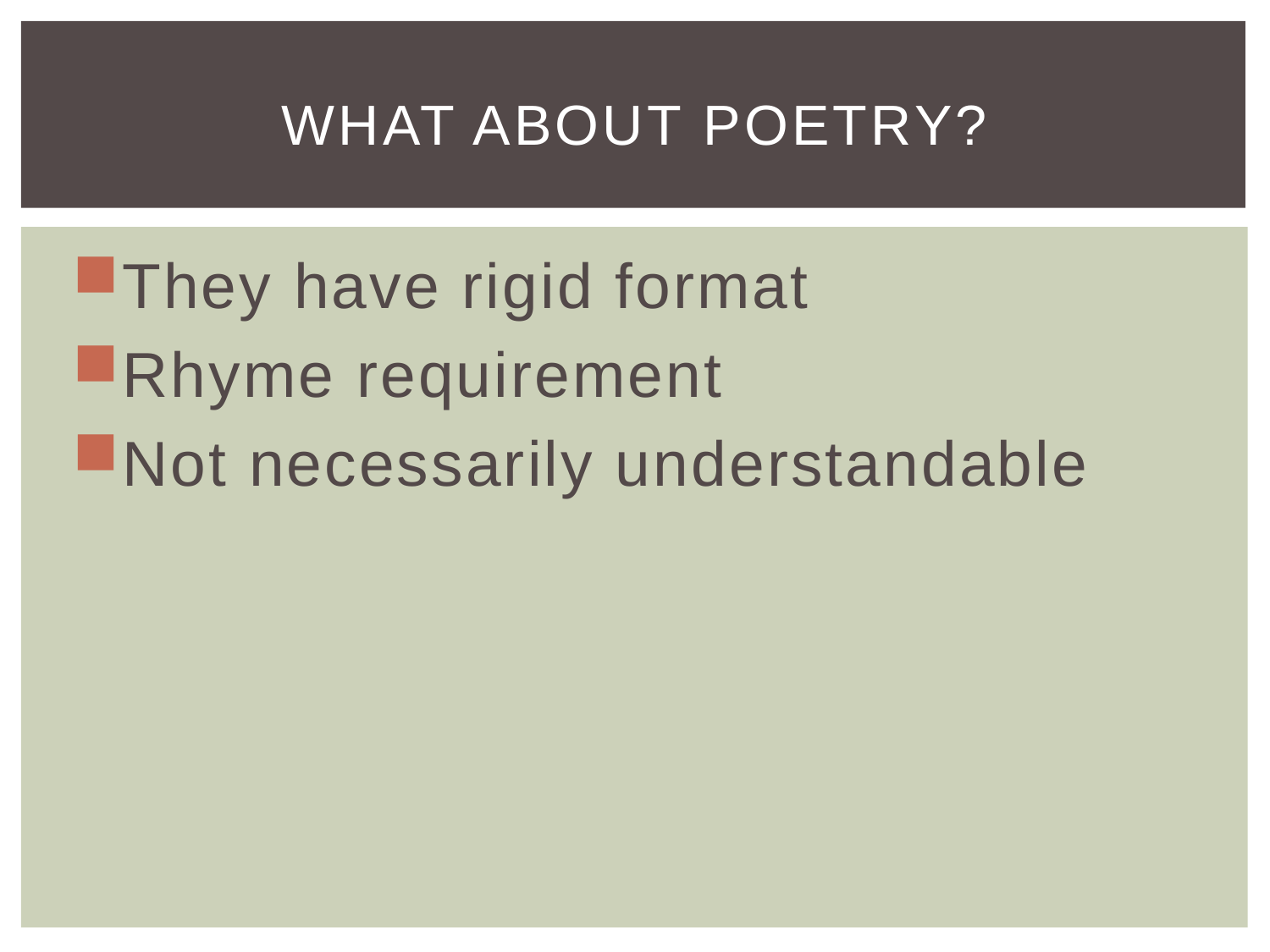

# What About Poetry?
They have rigid format
Rhyme requirement
Not necessarily understandable